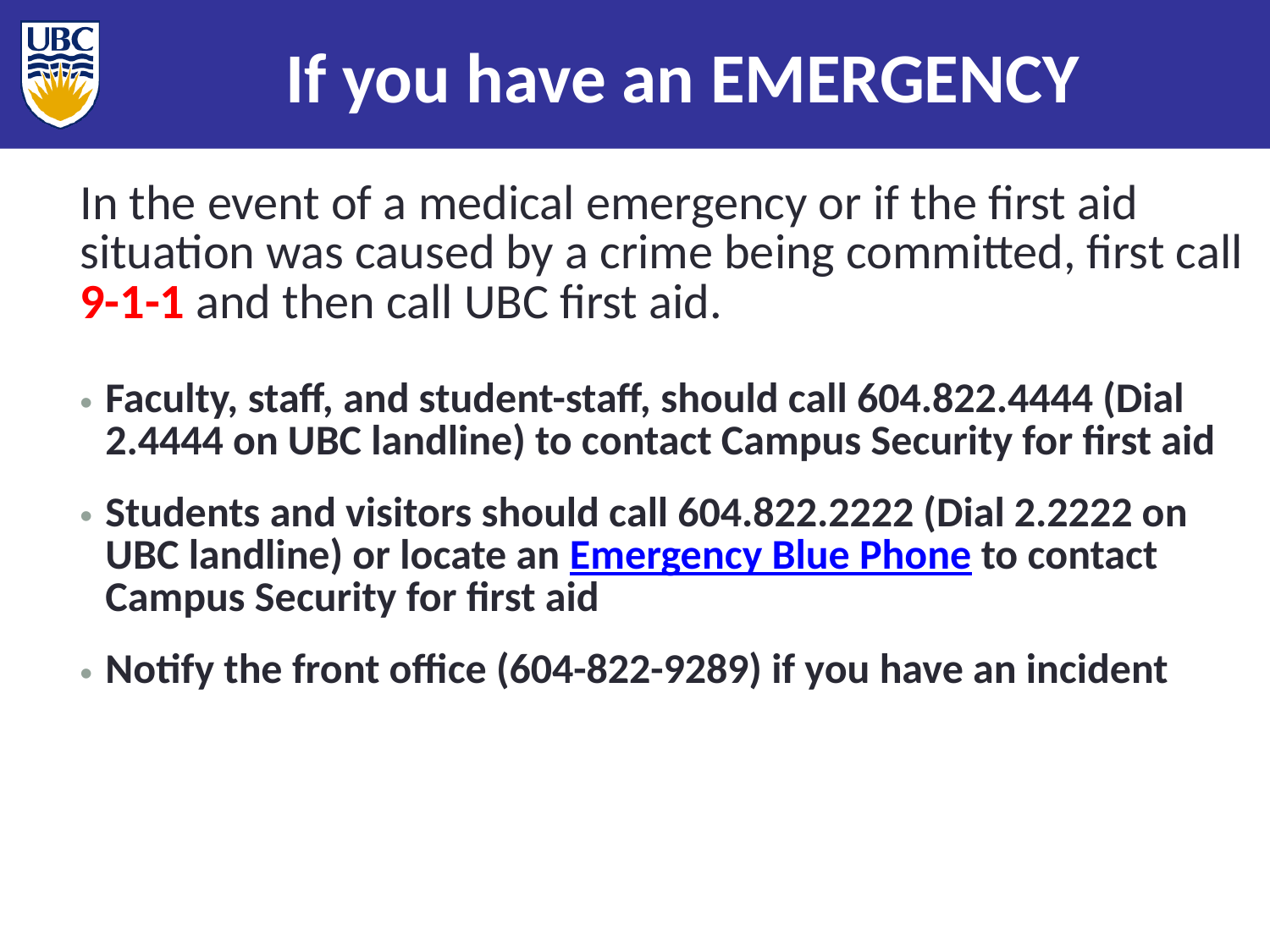

If you have an EMERGENCY
In the event of a medical emergency or if the first aid situation was caused by a crime being committed, first call 9-1-1 and then call UBC first aid.
Faculty, staff, and student-staff, should call 604.822.4444 (Dial 2.4444 on UBC landline) to contact Campus Security for first aid

Students and visitors should call 604.822.2222 (Dial 2.2222 on UBC landline) or locate an Emergency Blue Phone to contact Campus Security for first aid

Notify the front office (604-822-9289) if you have an incident